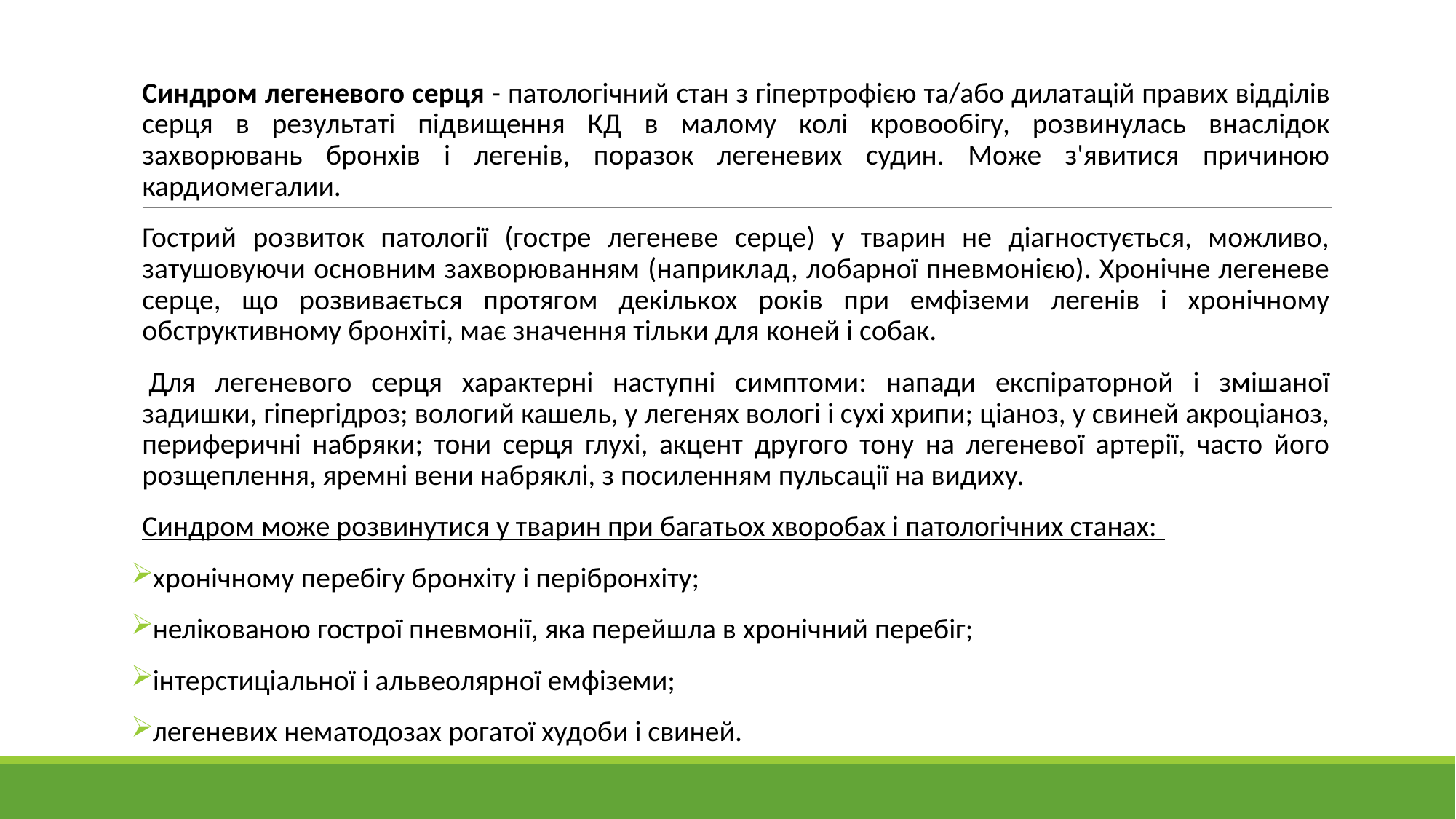

Синдром легеневого серця - патологічний стан з гіпертрофією та/або дилатацій правих відділів серця в результаті підвищення КД в малому колі кровообігу, розвинулась внаслідок захворювань бронхів і легенів, поразок легеневих судин. Може з'явитися причиною кардиомегалии.
Гострий розвиток патології (гостре легеневе серце) у тварин не діагностується, можливо, затушовуючи основним захворюванням (наприклад, лобарної пневмонією). Хронічне легеневе серце, що розвивається протягом декількох років при емфіземи легенів і хронічному обструктивному бронхіті, має значення тільки для коней і собак.
 Для легеневого серця характерні наступні симптоми: напади експіраторной і змішаної задишки, гіпергідроз; вологий кашель, у легенях вологі і сухі хрипи; ціаноз, у свиней акроціаноз, периферичні набряки; тони серця глухі, акцент другого тону на легеневої артерії, часто його розщеплення, яремні вени набряклі, з посиленням пульсації на видиху.
Синдром може розвинутися у тварин при багатьох хворобах і патологічних станах:
хронічному перебігу бронхіту і перібронхіту;
нелікованою гострої пневмонії, яка перейшла в хронічний перебіг;
інтерстиціальної і альвеолярної емфіземи;
легеневих нематодозах рогатої худоби і свиней.